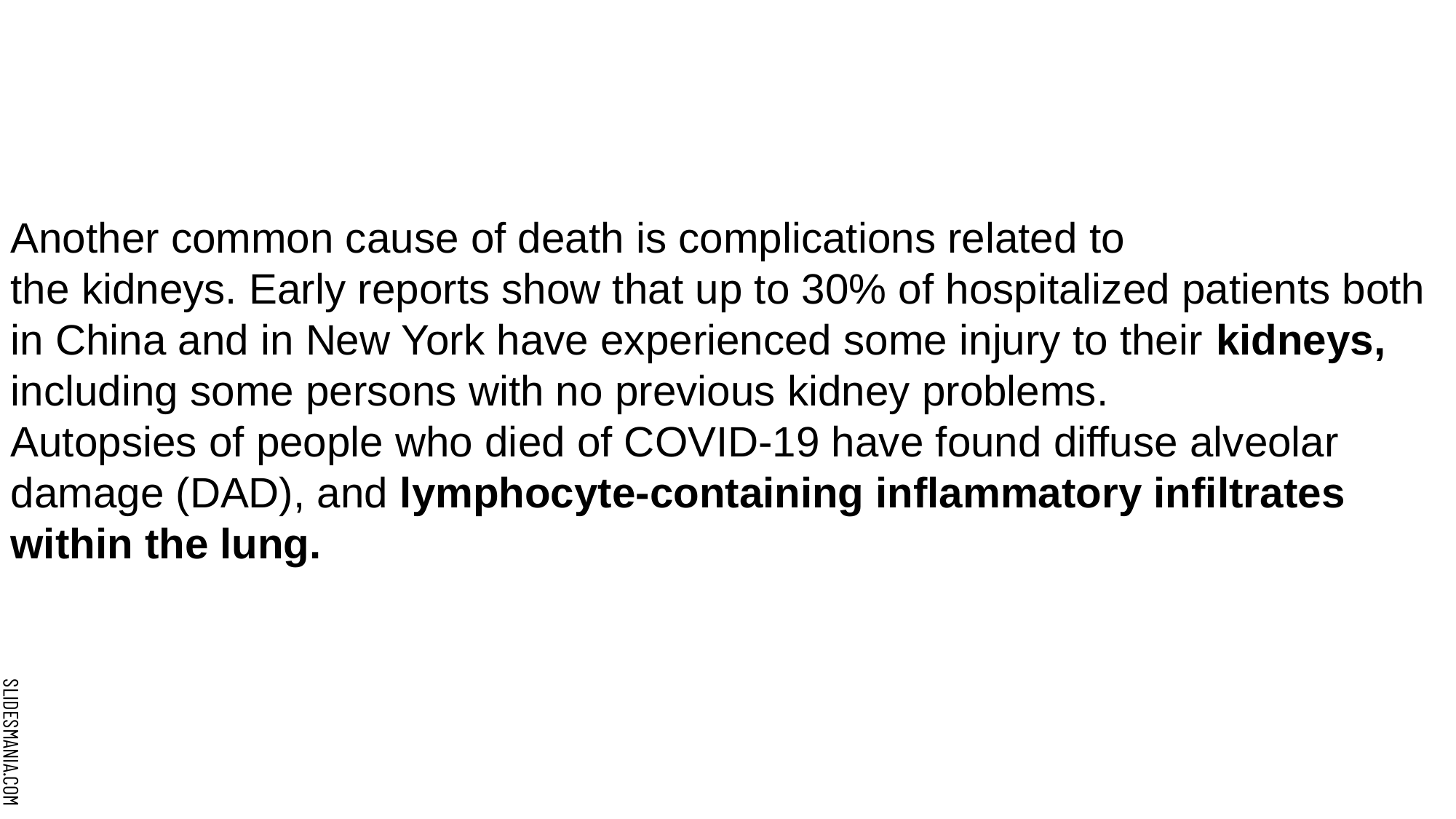

Another common cause of death is complications related to the kidneys. Early reports show that up to 30% of hospitalized patients both in China and in New York have experienced some injury to their kidneys, including some persons with no previous kidney problems.
Autopsies of people who died of COVID‑19 have found diffuse alveolar damage (DAD), and lymphocyte-containing inflammatory infiltrates within the lung.